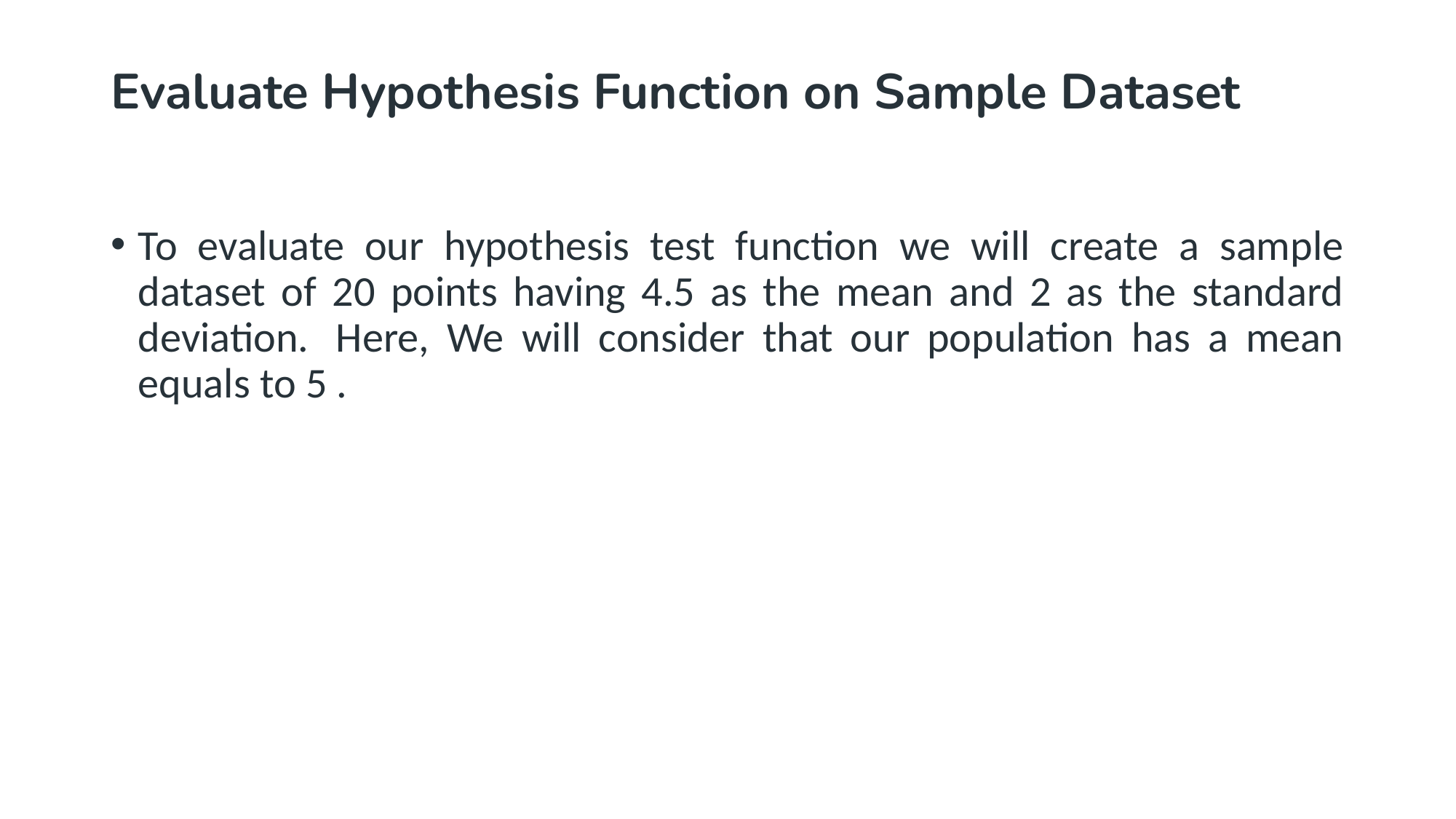

# Evaluate Hypothesis Function on Sample Dataset
To evaluate our hypothesis test function we will create a sample dataset of 20 points having 4.5 as the mean and 2 as the standard deviation.  Here, We will consider that our population has a mean equals to 5 .